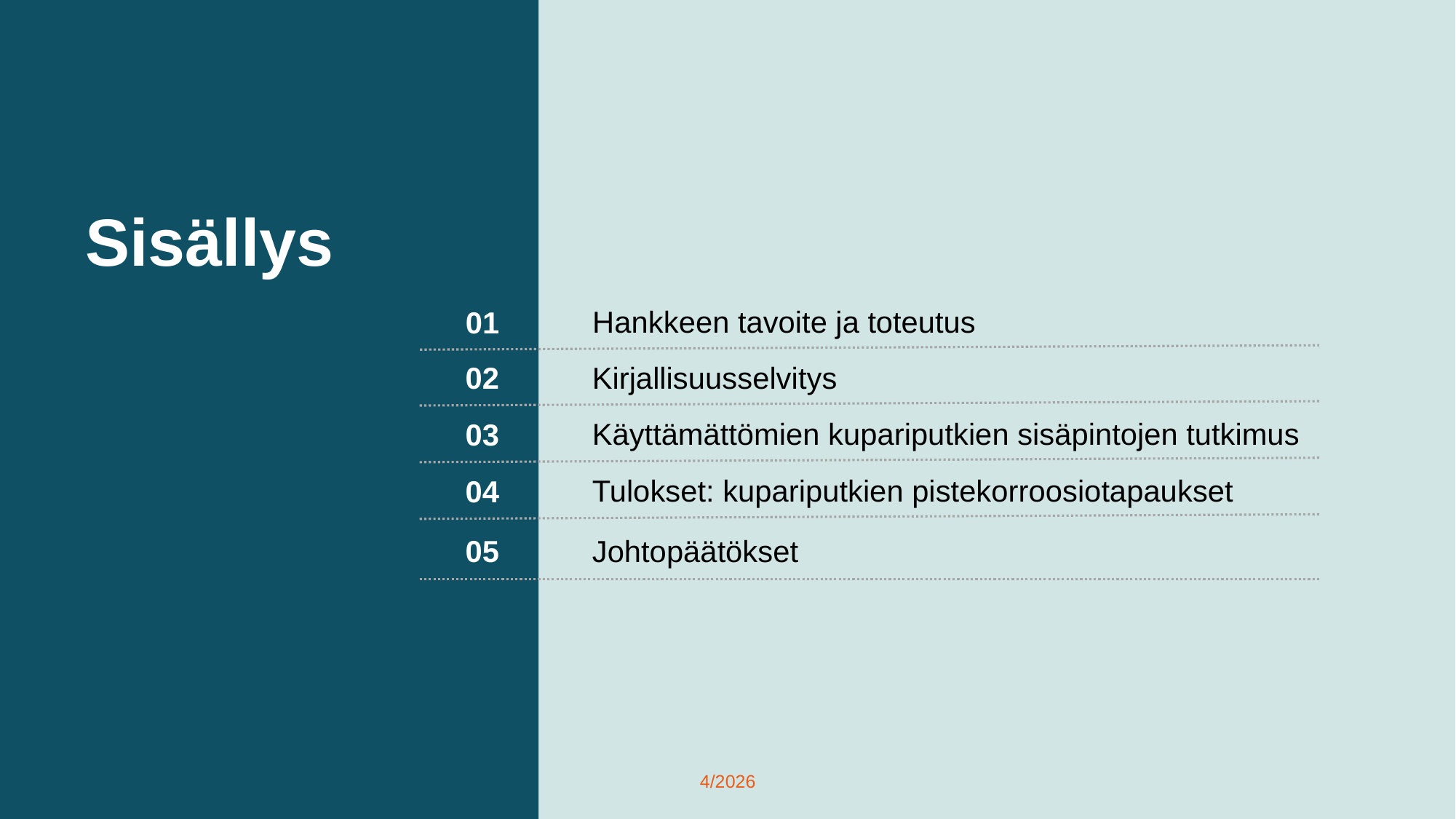

Sisällys
Hankkeen tavoite ja toteutus
01
Kirjallisuusselvitys
02
Käyttämättömien kupariputkien sisäpintojen tutkimus
03
Tulokset: kupariputkien pistekorroosiotapaukset
04
Johtopäätökset
05
4/2026